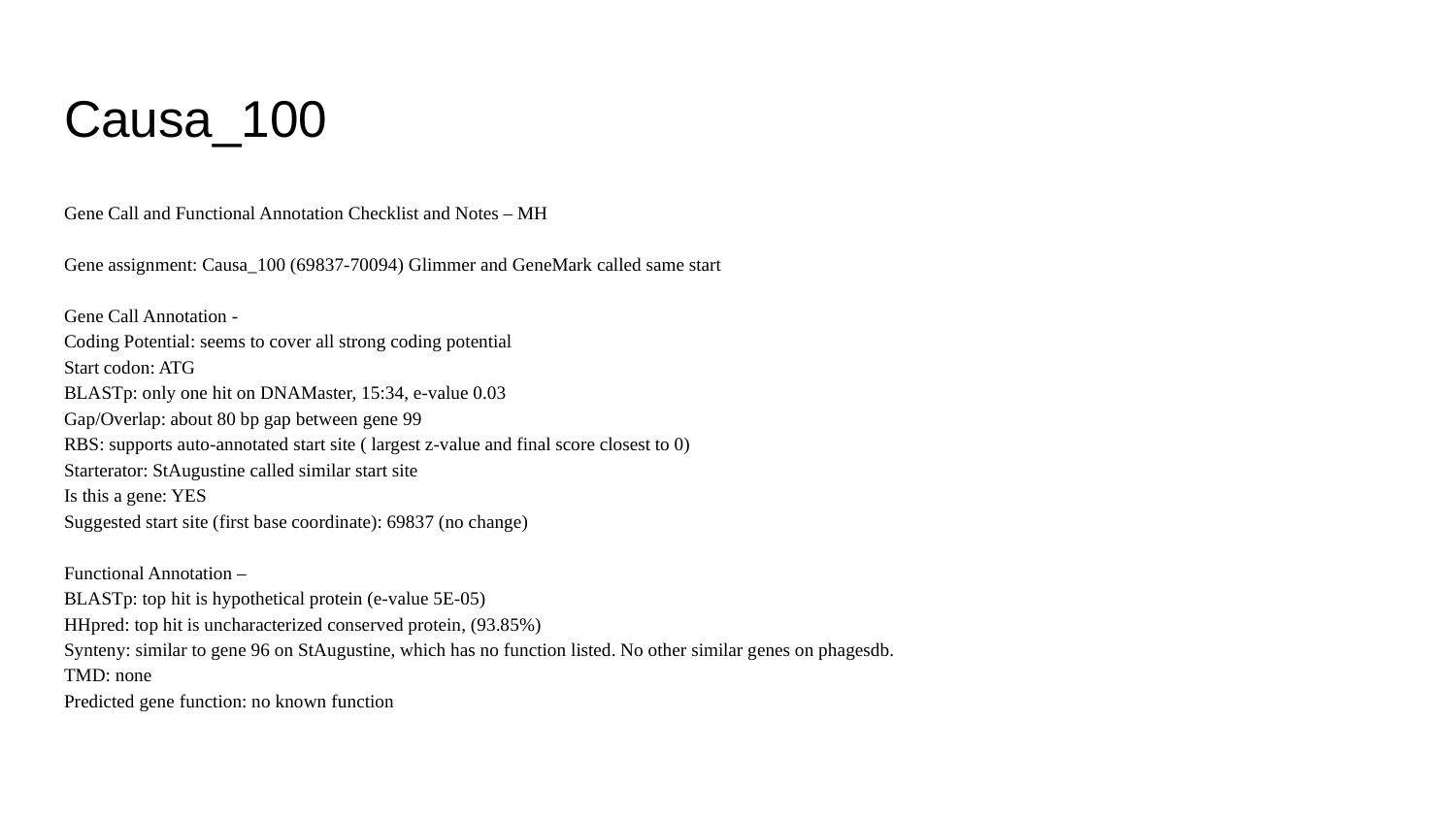

# Causa_100
Gene Call and Functional Annotation Checklist and Notes – MH

Gene assignment: Causa_100 (69837-70094) Glimmer and GeneMark called same start

Gene Call Annotation -
Coding Potential: seems to cover all strong coding potential
Start codon: ATG
BLASTp: only one hit on DNAMaster, 15:34, e-value 0.03
Gap/Overlap: about 80 bp gap between gene 99
RBS: supports auto-annotated start site ( largest z-value and final score closest to 0)
Starterator: StAugustine called similar start site
Is this a gene: YES
Suggested start site (first base coordinate): 69837 (no change)

Functional Annotation –
BLASTp: top hit is hypothetical protein (e-value 5E-05)
HHpred: top hit is uncharacterized conserved protein, (93.85%)
Synteny: similar to gene 96 on StAugustine, which has no function listed. No other similar genes on phagesdb.
TMD: none
Predicted gene function: no known function